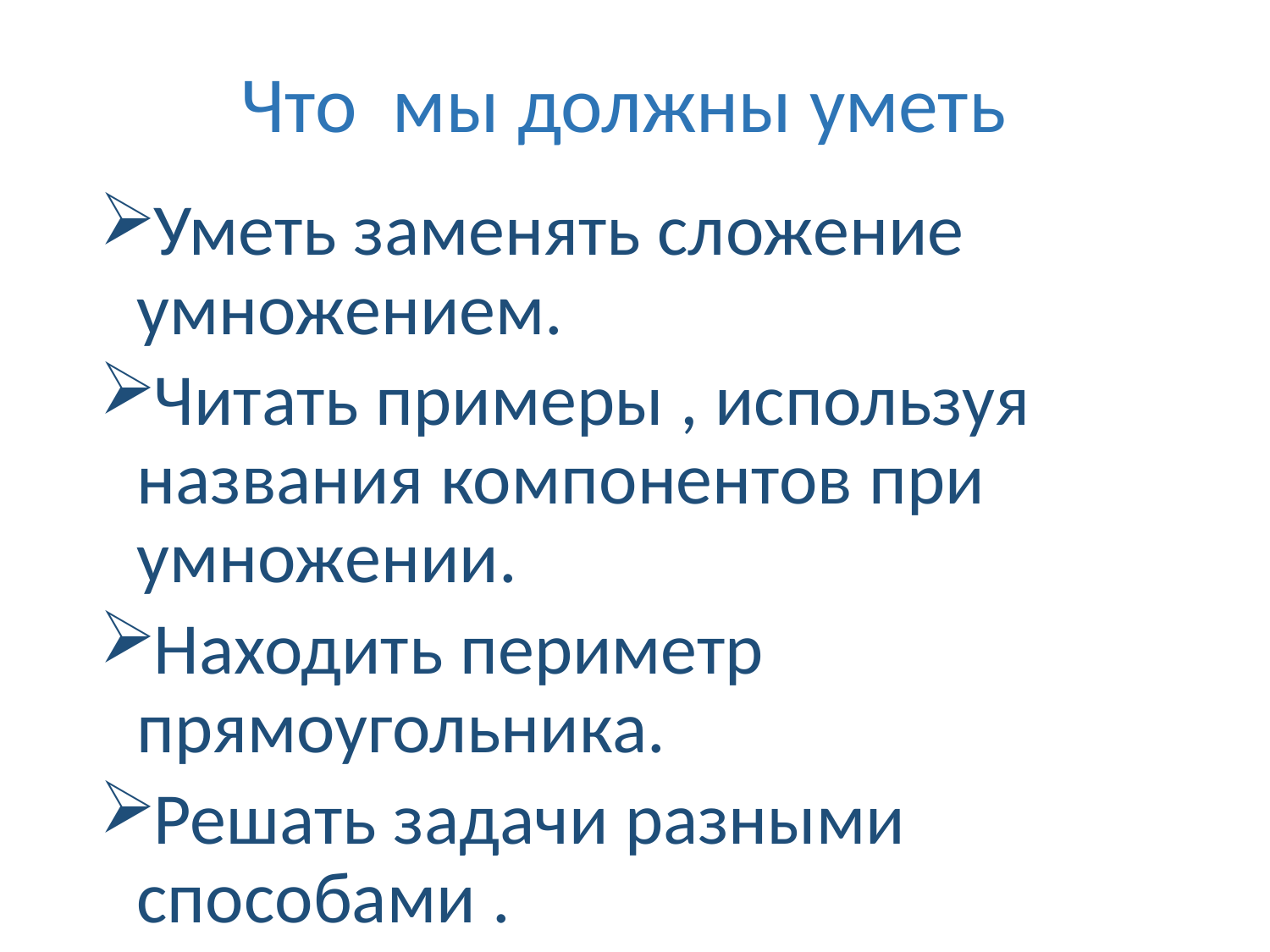

# Что  мы должны уметь
Уметь заменять сложение умножением.
Читать примеры , используя названия компонентов при умножении.
Находить периметр прямоугольника.
Решать задачи разными способами .